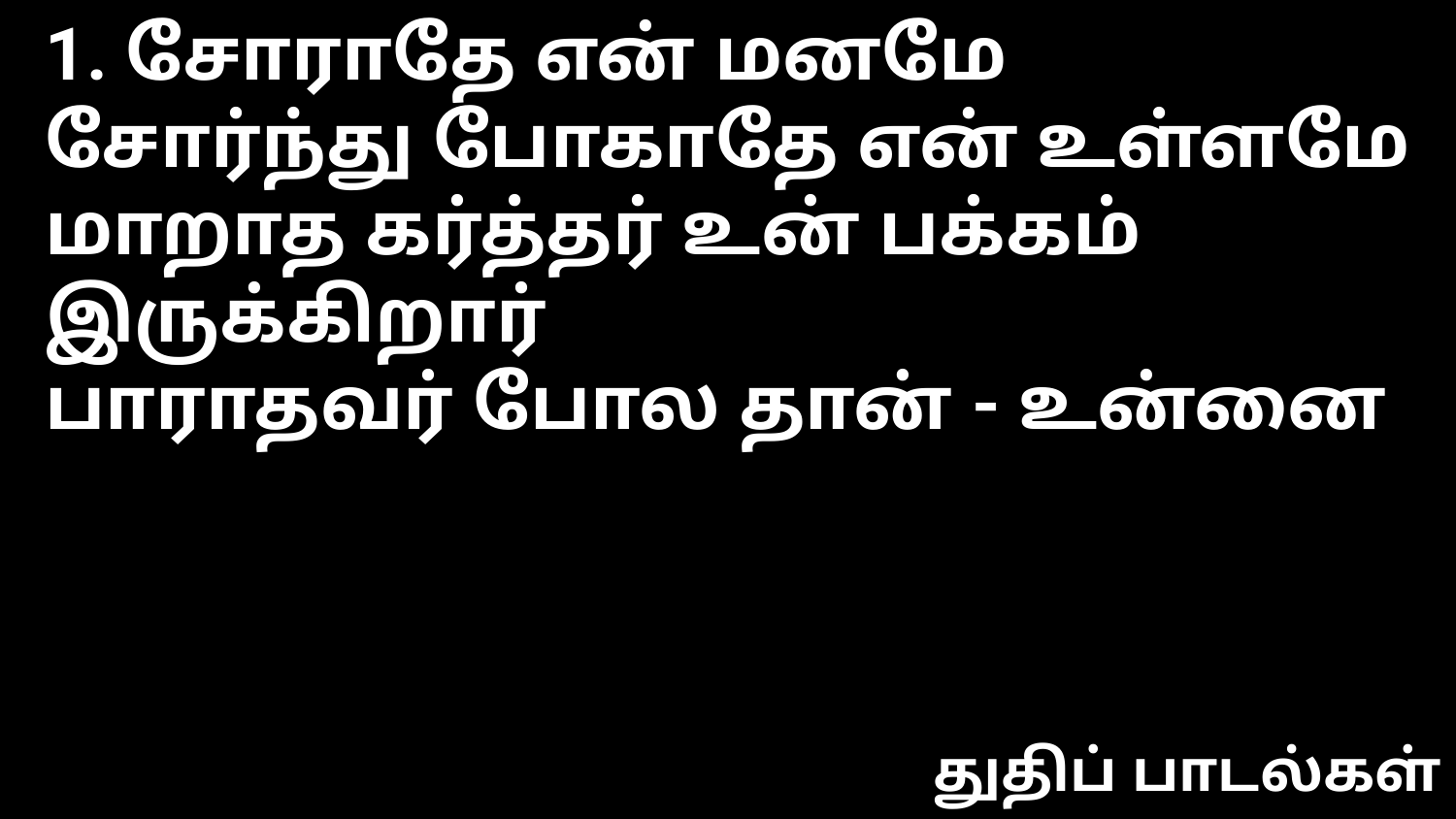

1. சோராதே என் மனமே
சோர்ந்து போகாதே என் உள்ளமே
மாறாத கர்த்தர் உன் பக்கம் இருக்கிறார்
பாராதவர் போல தான் - உன்னை

துதிப் பாடல்கள்